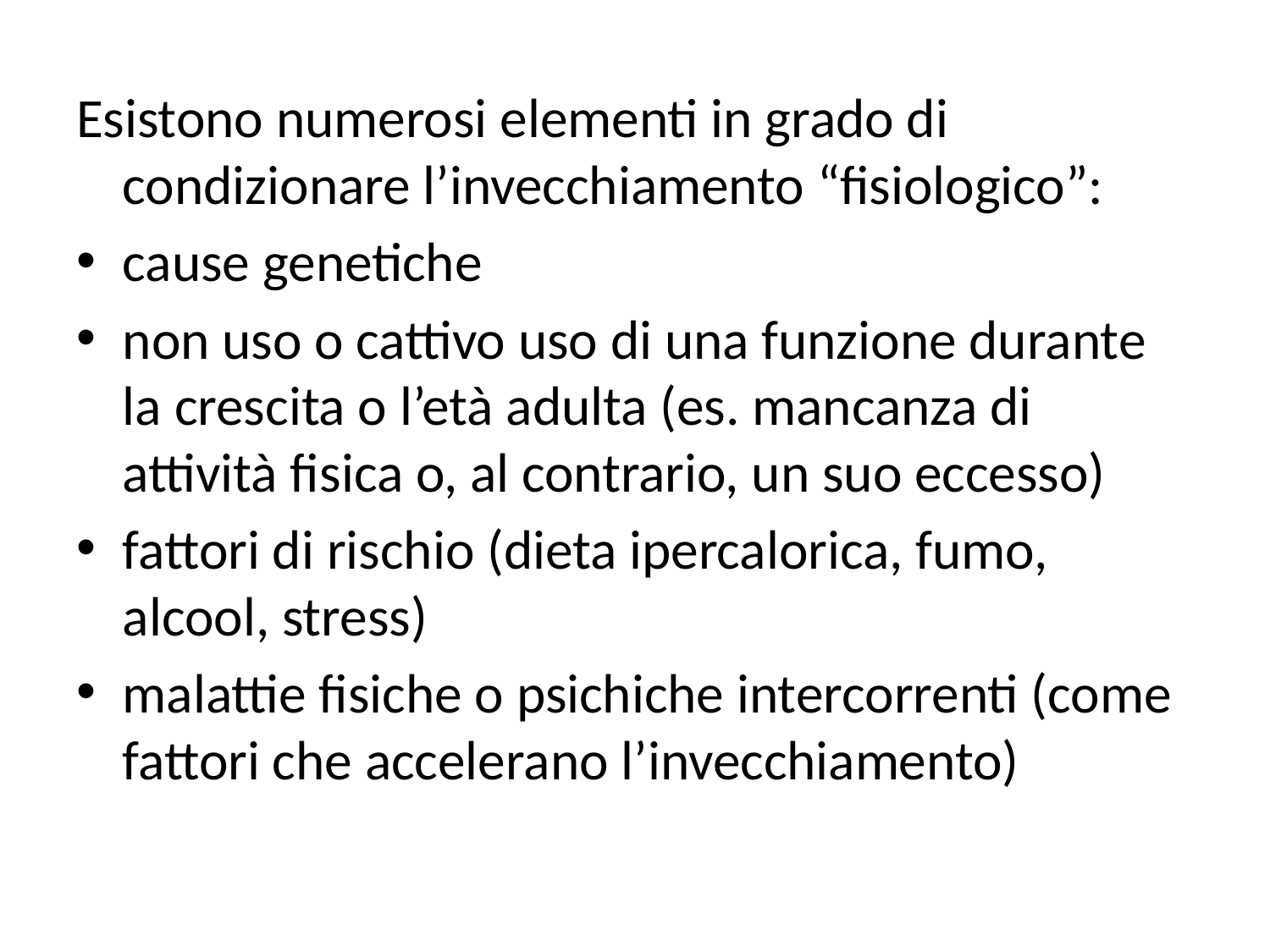

Esistono numerosi elementi in grado di condizionare l’invecchiamento “fisiologico”:
cause genetiche
non uso o cattivo uso di una funzione durante la crescita o l’età adulta (es. mancanza di attività fisica o, al contrario, un suo eccesso)
fattori di rischio (dieta ipercalorica, fumo, alcool, stress)
malattie fisiche o psichiche intercorrenti (come fattori che accelerano l’invecchiamento)